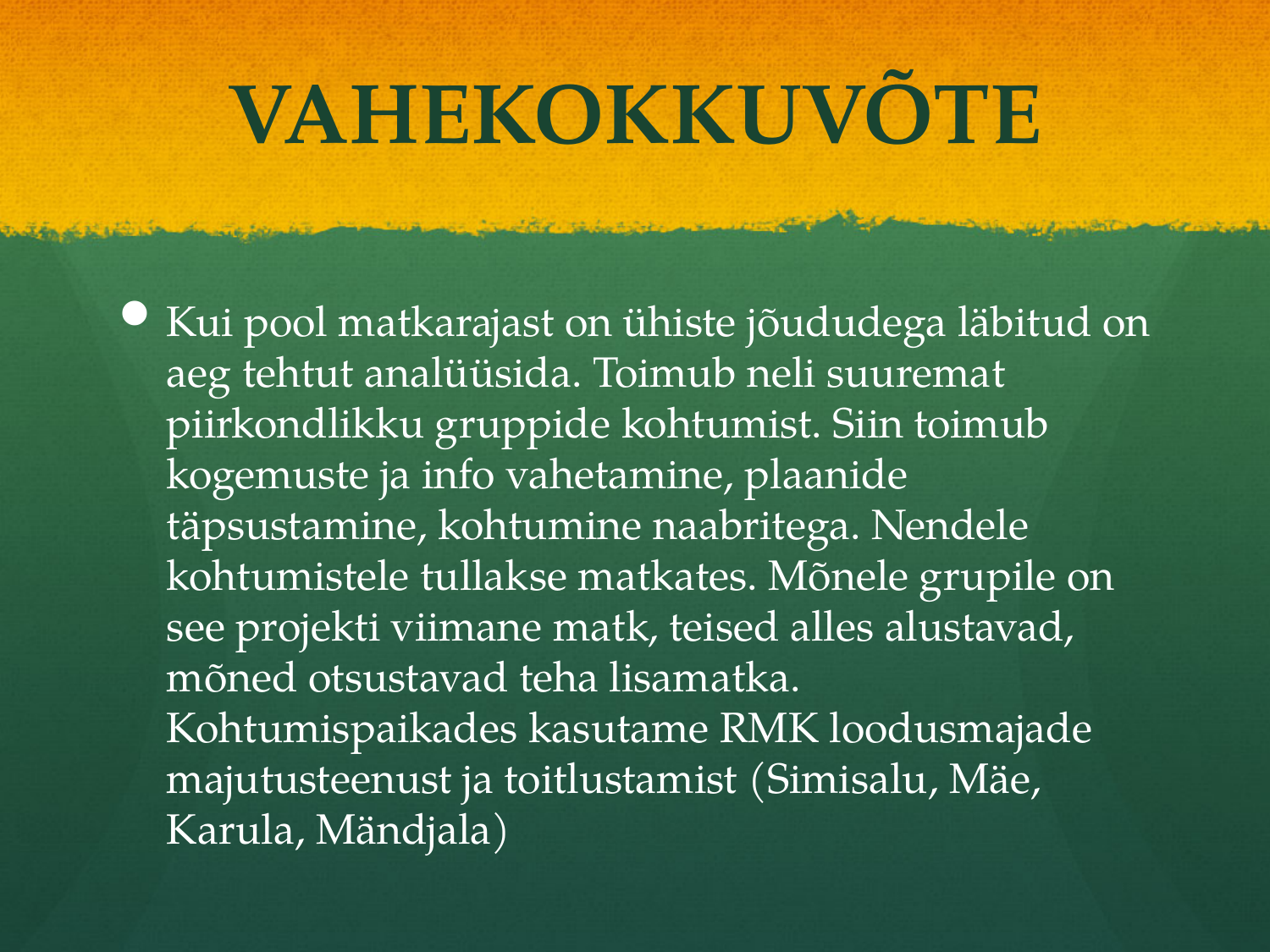

# VAHEKOKKUVÕTE
Kui pool matkarajast on ühiste jõududega läbitud on aeg tehtut analüüsida. Toimub neli suuremat piirkondlikku gruppide kohtumist. Siin toimub kogemuste ja info vahetamine, plaanide täpsustamine, kohtumine naabritega. Nendele kohtumistele tullakse matkates. Mõnele grupile on see projekti viimane matk, teised alles alustavad, mõned otsustavad teha lisamatka. Kohtumispaikades kasutame RMK loodusmajade majutusteenust ja toitlustamist (Simisalu, Mäe, Karula, Mändjala)